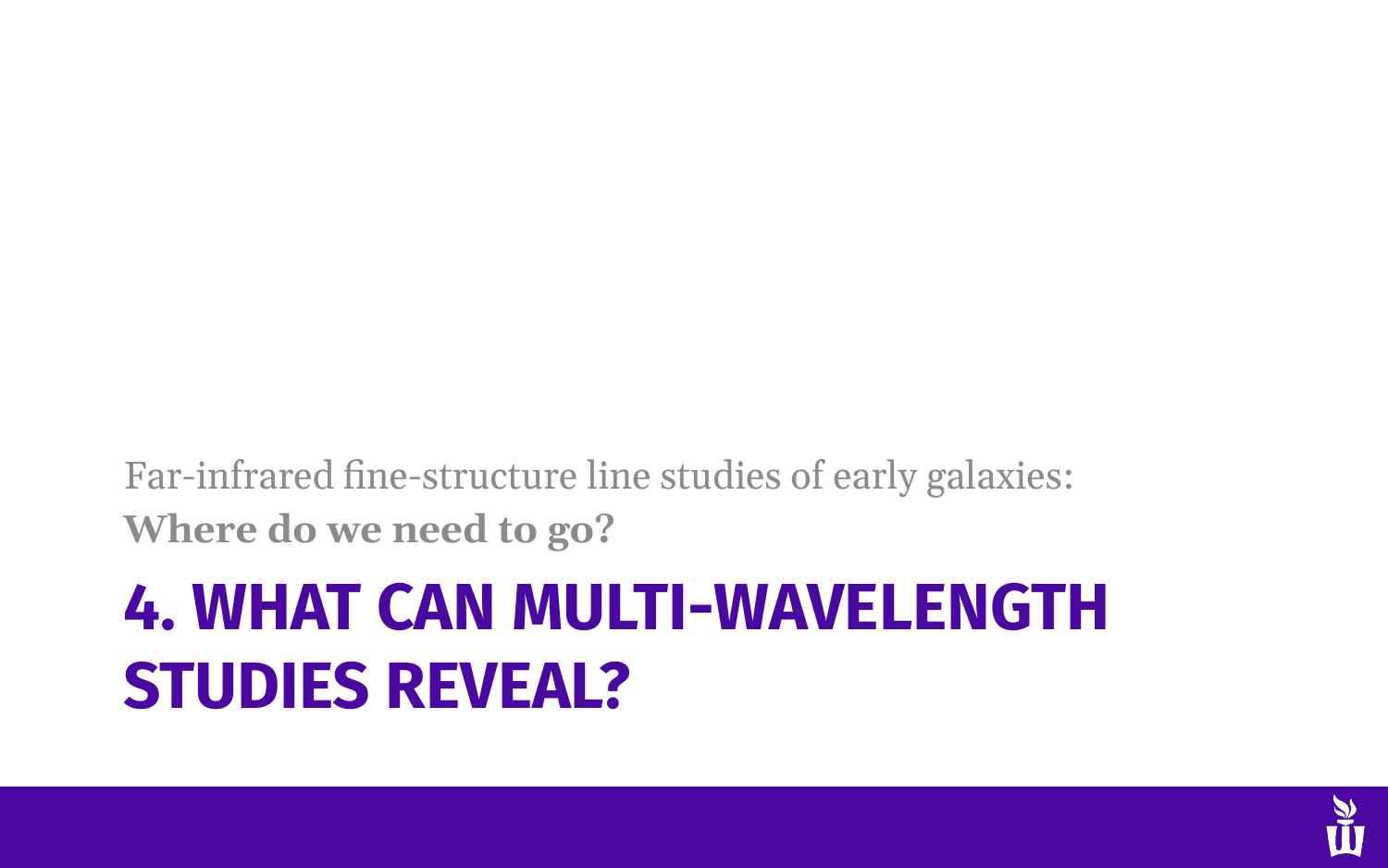

Far-infrared fine-structure line studies of early galaxies:
Where do we need to go?
# 4. What can multi-wavelength studies reveal?